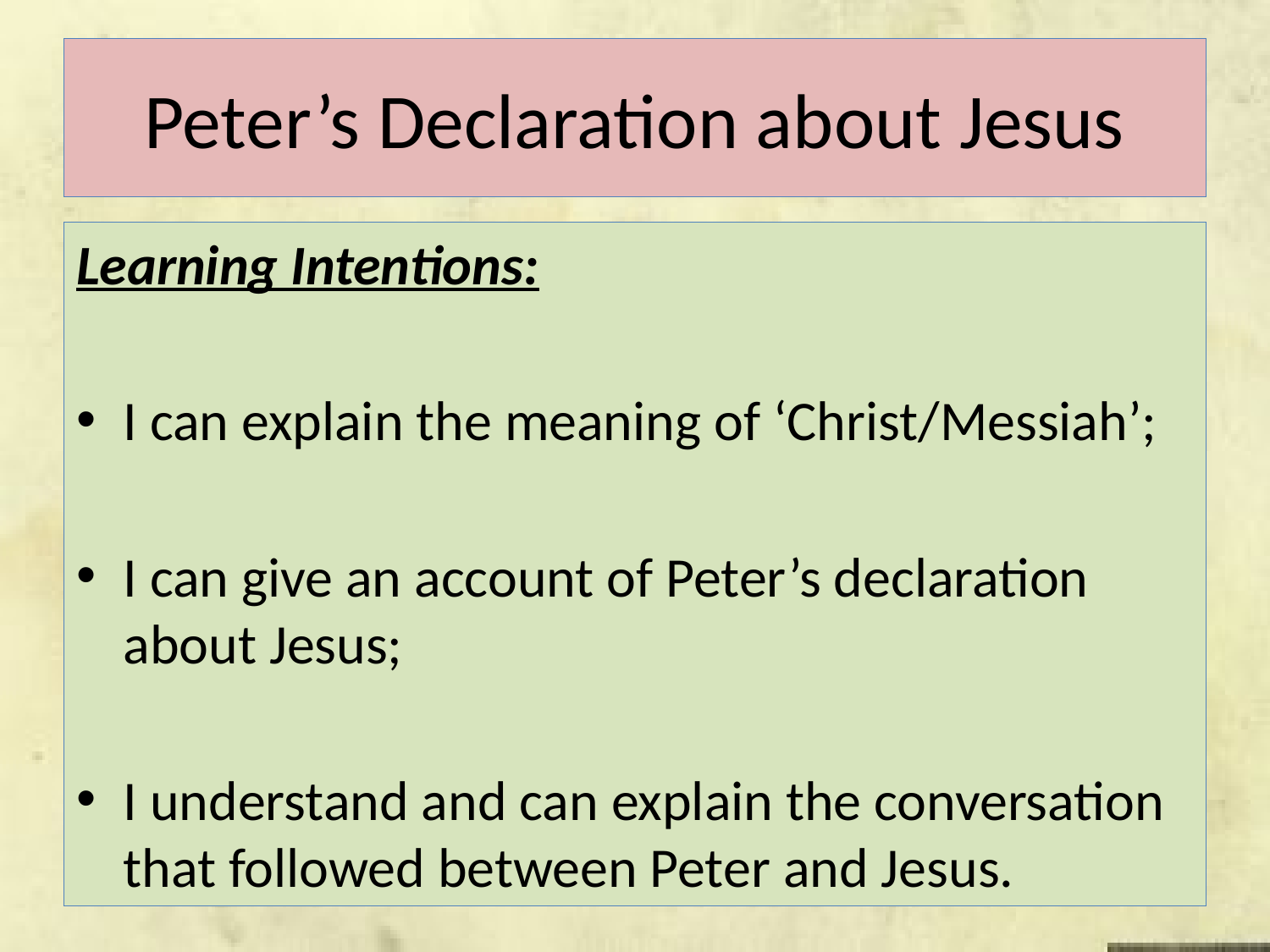

# Peter’s Declaration about Jesus
Learning Intentions:

I can explain the meaning of ‘Christ/Messiah’;

I can give an account of Peter’s declaration about Jesus;

I understand and can explain the conversation that followed between Peter and Jesus.